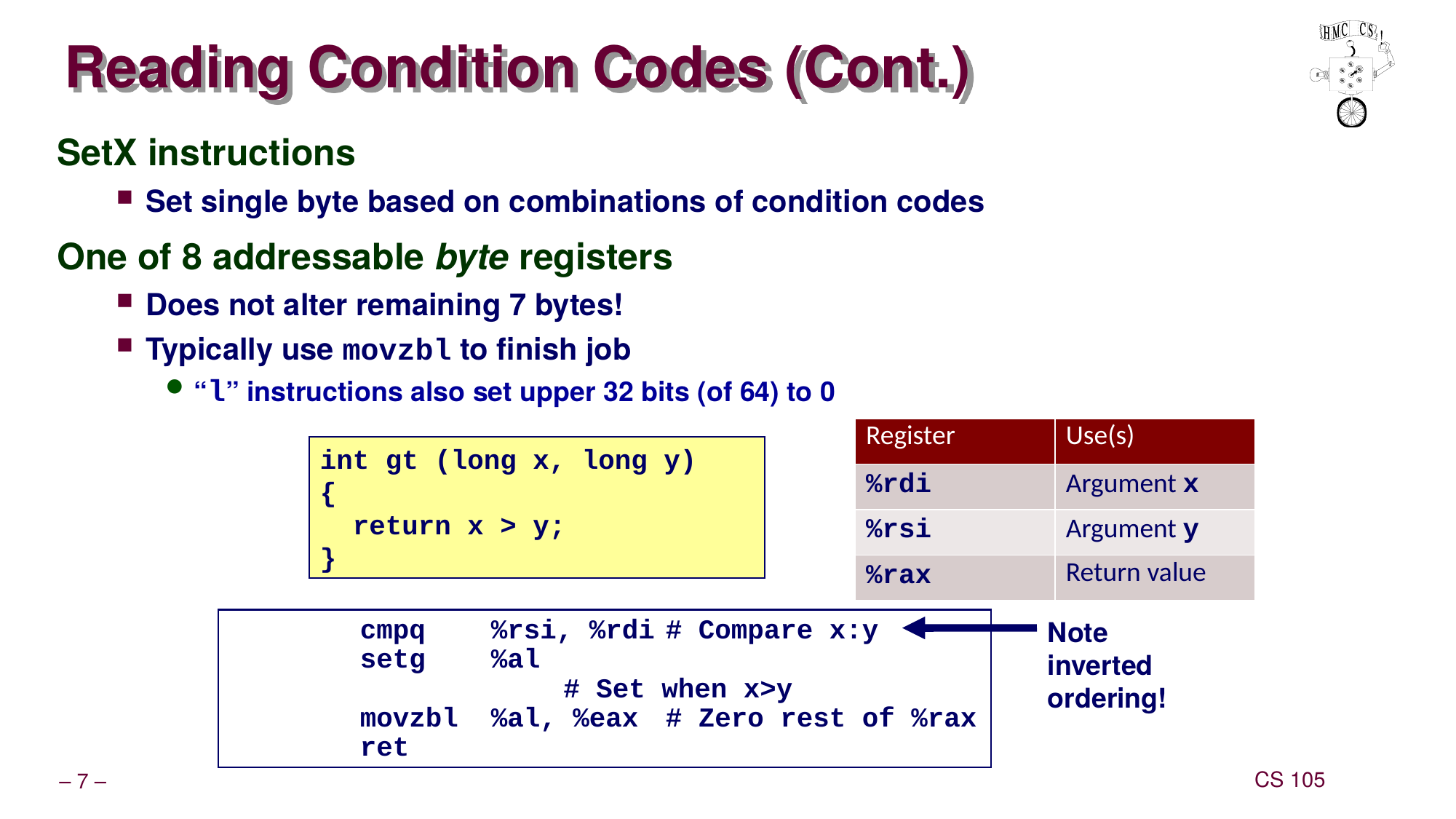

# Reading Condition Codes (Cont.)
SetX instructions
Set single byte based on combinations of condition codes
One of 8 addressable byte registers
Does not alter remaining 7 bytes!
Typically use movzbl to finish job
“l” instructions also set upper 32 bits (of 64) to 0

| Register | Use(s) |
| --- | --- |
| %rdi | Argument x |
| %rsi | Argument y |
| %rax | Return value |
int gt (long x, long y)
{
  return x > y;
}
        cmpq    %rsi, %rdi	# Compare x:y
        setg    %al						# Set when x>y
        movzbl  %al, %eax	# Zero rest of %rax
        ret
Note inverted ordering!